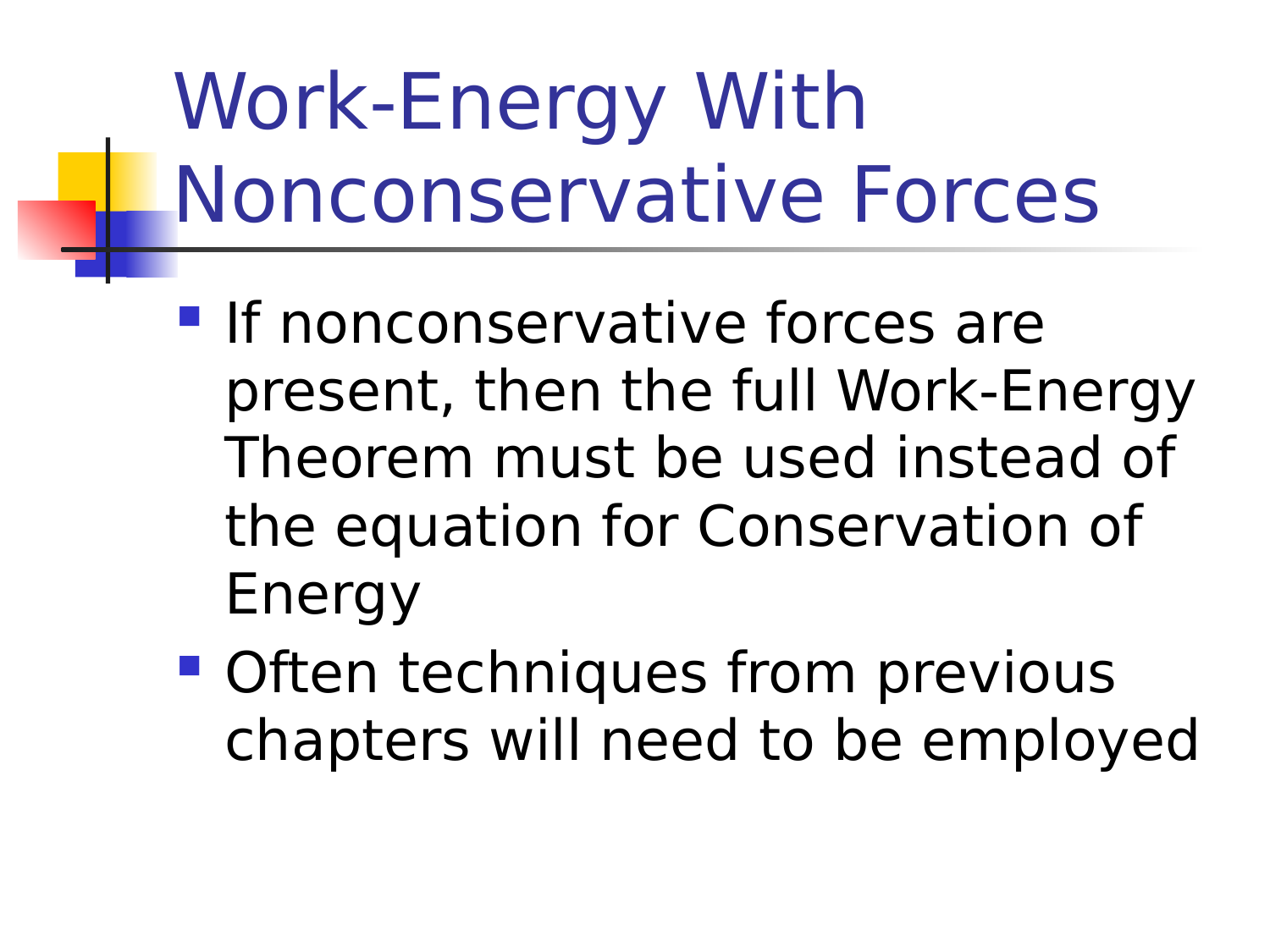

# Work-Energy With Nonconservative Forces
If nonconservative forces are present, then the full Work-Energy Theorem must be used instead of the equation for Conservation of Energy
Often techniques from previous chapters will need to be employed